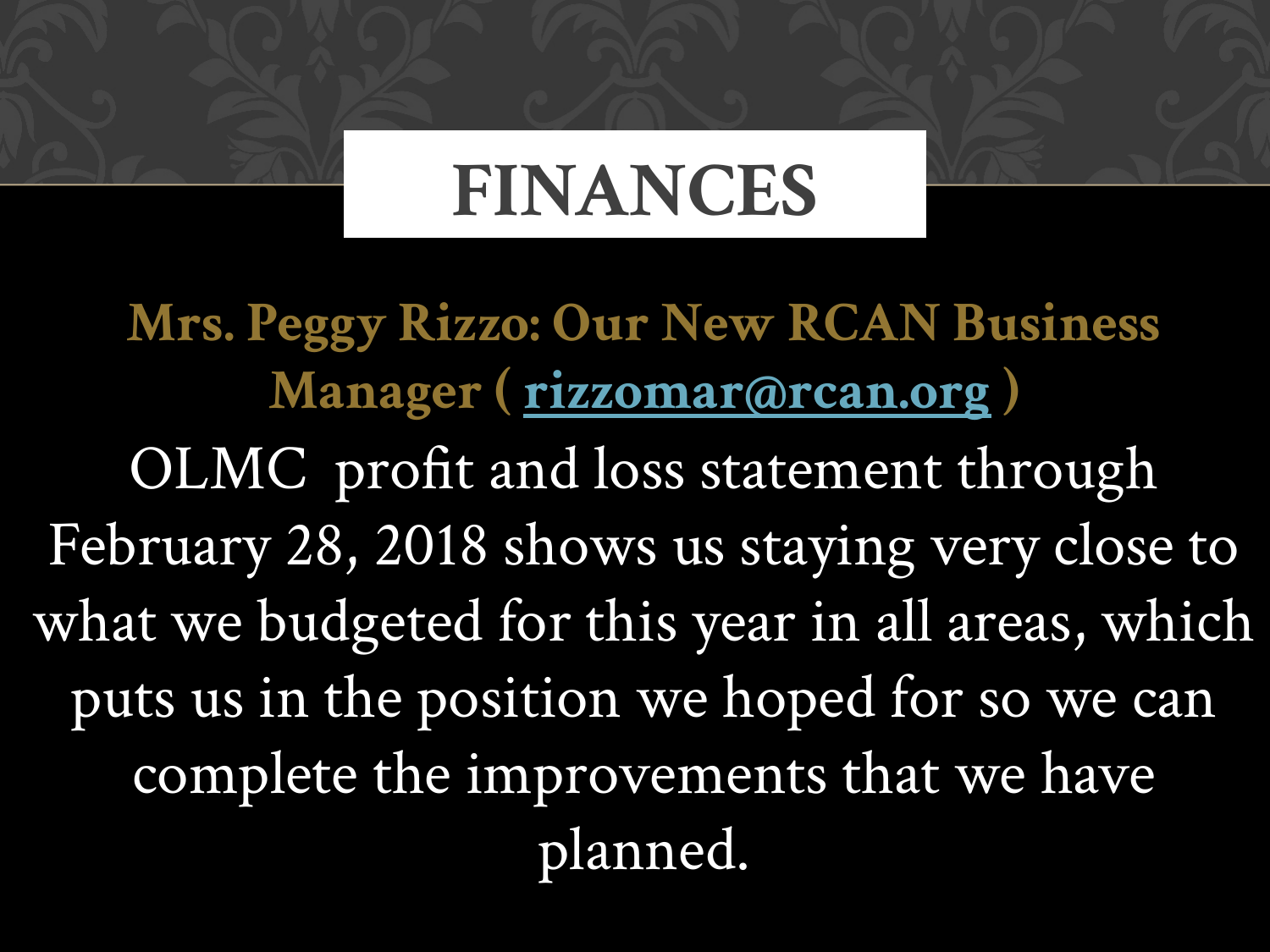

# FINANCES
Mrs. Peggy Rizzo: Our New RCAN Business Manager ( rizzomar@rcan.org )
OLMC  profit and loss statement through February 28, 2018 shows us staying very close to what we budgeted for this year in all areas, which puts us in the position we hoped for so we can complete the improvements that we have planned.